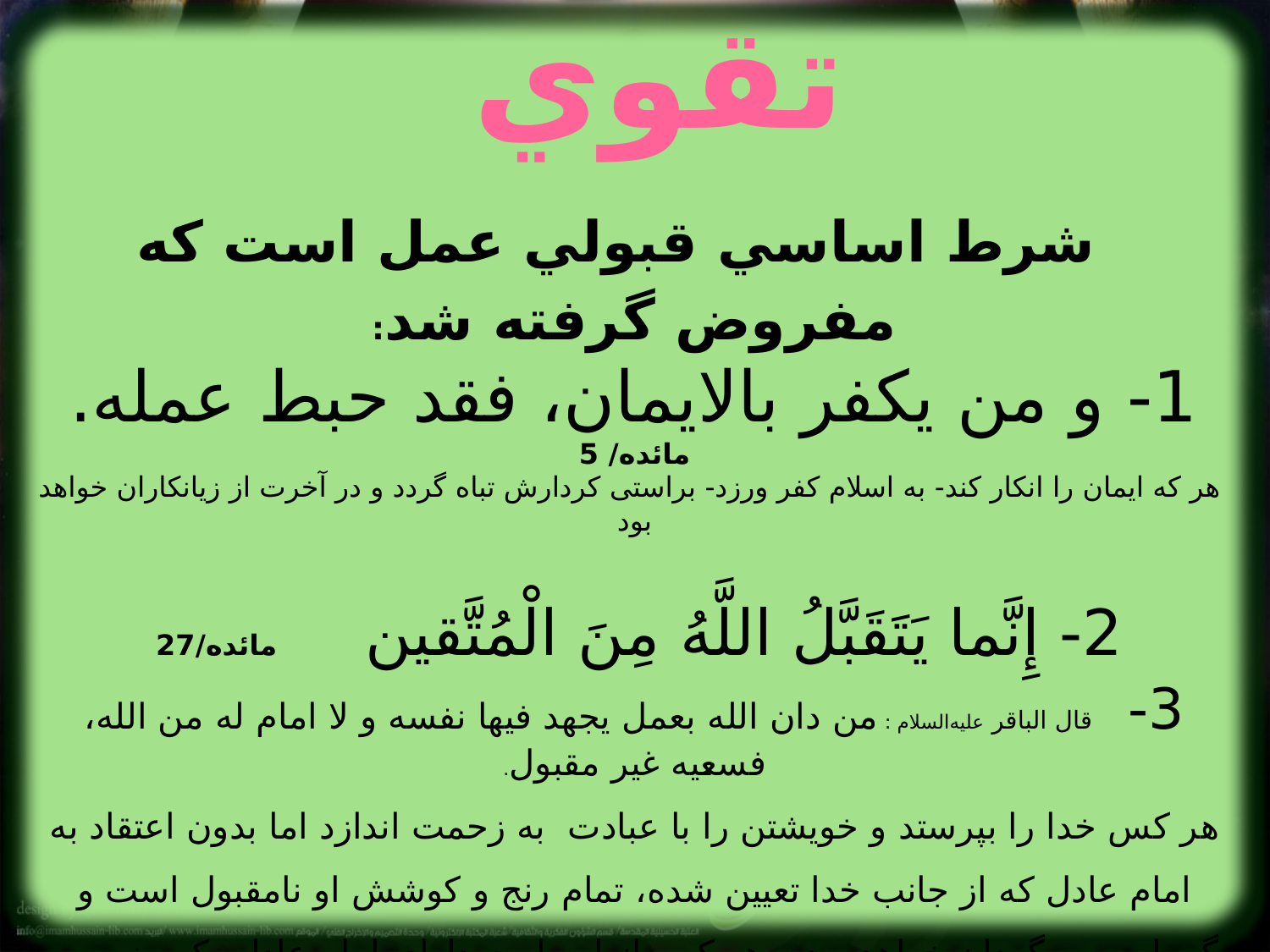

ايمان، ولايت و تقوي
 شرط اساسي قبولي عمل است كه مفروض گرفته‌ شد:
 1- و من يكفر بالايمان، فقد حبط عمله.  مائده/ 5
 هر كه ايمان را انكار كند- به اسلام كفر ورزد- براستى كردارش تباه گردد و در آخرت از زيانكاران خواهد بود

2- إِنَّما يَتَقَبَّلُ اللَّهُ مِنَ الْمُتَّقين   مائده/27
3-  قال الباقر عليه‌السلام : من دان الله بعمل يجهد فيها نفسه و لا امام له من الله، فسعيه غير مقبول.
هر كس خدا را بپرستد و خويشتن را با عبادت  به زحمت اندازد اما بدون اعتقاد به امام عادل كه از جانب خدا تعيين شده، تمام رنج و كوشش او نامقبول است و گمراه و سرگردان خواهد بود و هر كس از اين امت داراى امام عادلى كه منصوب از جانب خداوند است نباشد سرگردان و متحير است اگر بر چنين حالتى بميرد بر كفر و نفاق مرده است.
 وسائل، ج1، صفحة 90 و     بحار الأنوار ، ج‏23، ص :  7 8